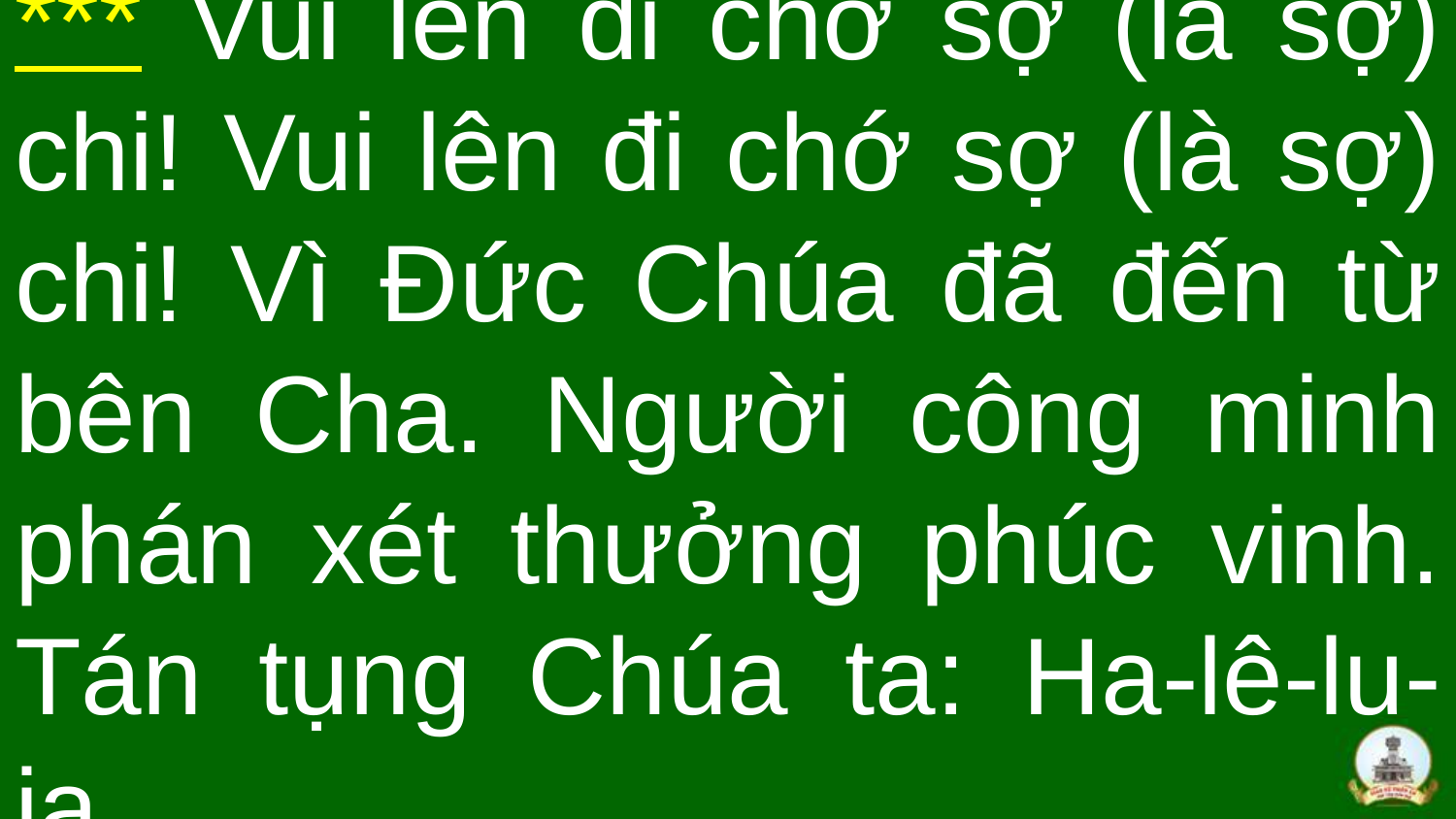

# *** Vui lên đi chớ sợ (là sợ) chi! Vui lên đi chớ sợ (là sợ) chi! Vì Đức Chúa đã đến từ bên Cha. Người công minh phán xét thưởng phúc vinh. Tán tụng Chúa ta: Ha-lê-lu-ia.